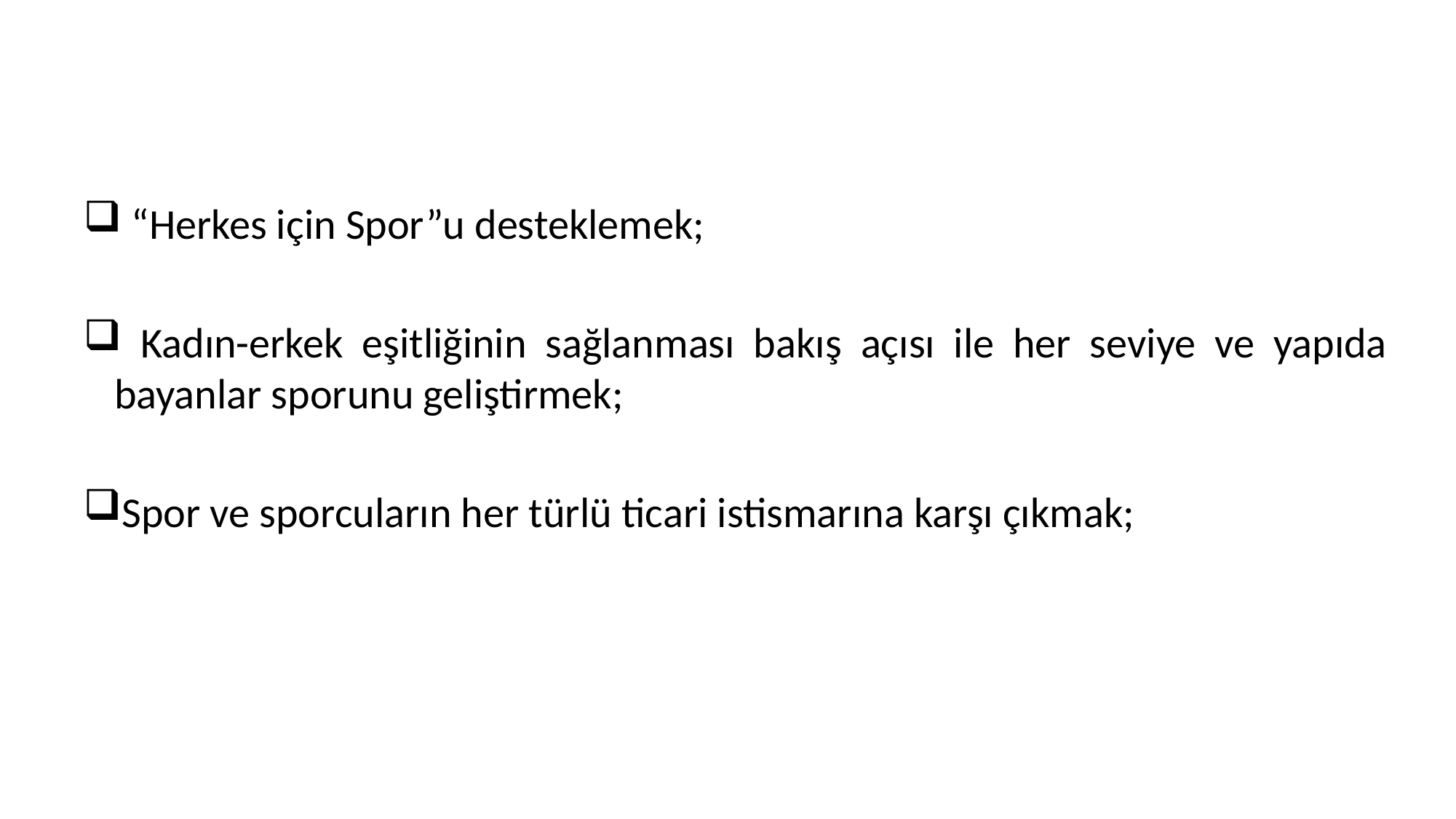

“Herkes için Spor”u desteklemek;

 Kadın-erkek eşitliğinin sağlanması bakış açısı ile her seviye ve yapıda bayanlar sporunu geliştirmek;

Spor ve sporcuların her türlü ticari istismarına karşı çıkmak;